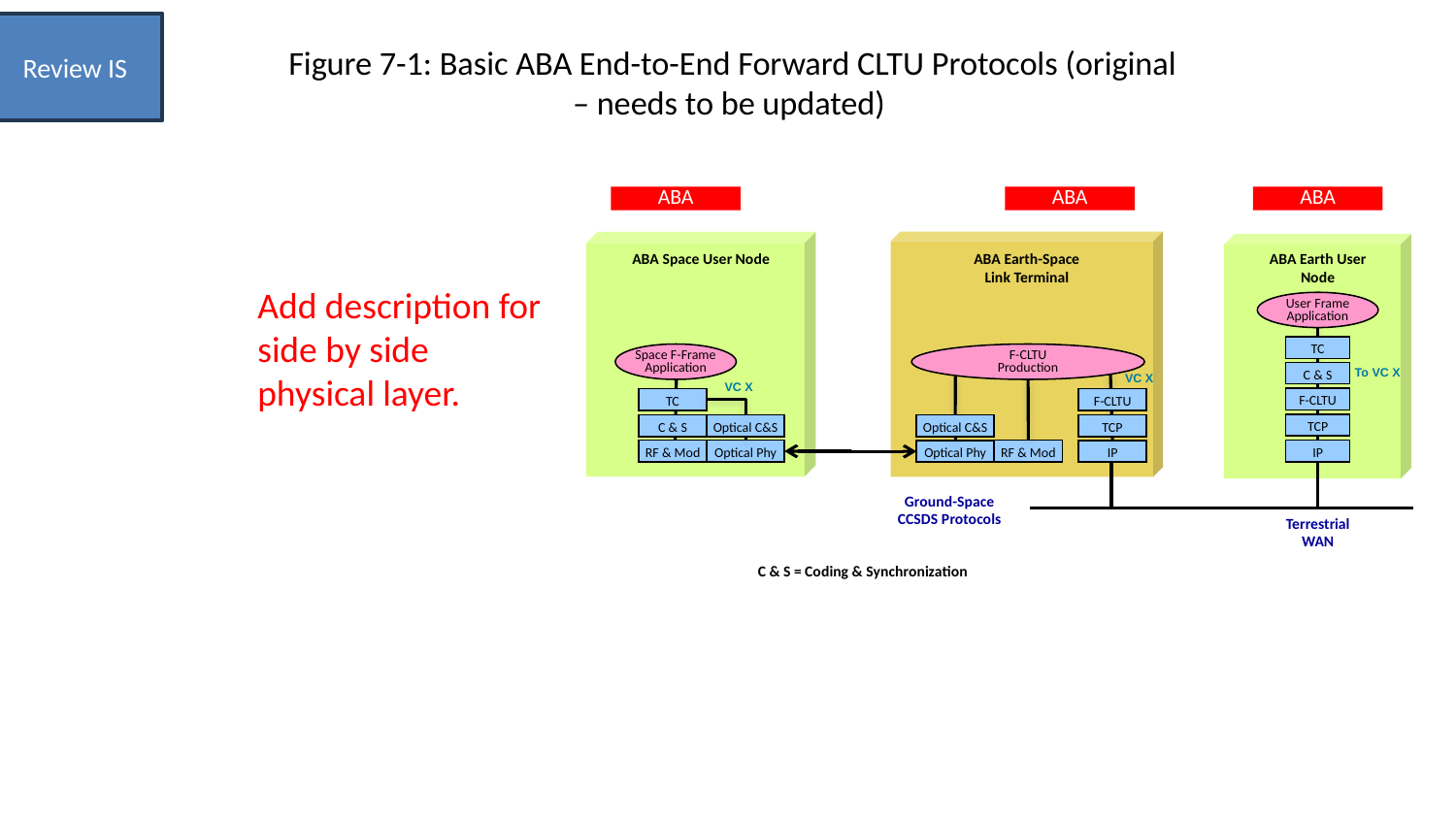

Review IS
# Figure 7-1: Basic ABA End-to-End Forward CLTU Protocols (original – needs to be updated)
ABA
ABA
ABA

ABA Space User Node
ABA Earth-Space
Link Terminal
ABA Earth User Node
Add description for side by side physical layer.
User Frame
Application

TC
Space F-Frame
Application

F-CLTU
Production
To VC X
C & S
VC X
VC X
F-CLTU
TC
F-CLTU
TCP
Optical C&S
C & S
TCP
Optical C&S
Optical Phy
RF & Mod
RF & Mod
IP
Optical Phy
IP
Ground-Space
CCSDS Protocols
Terrestrial
WAN
C & S = Coding & Synchronization